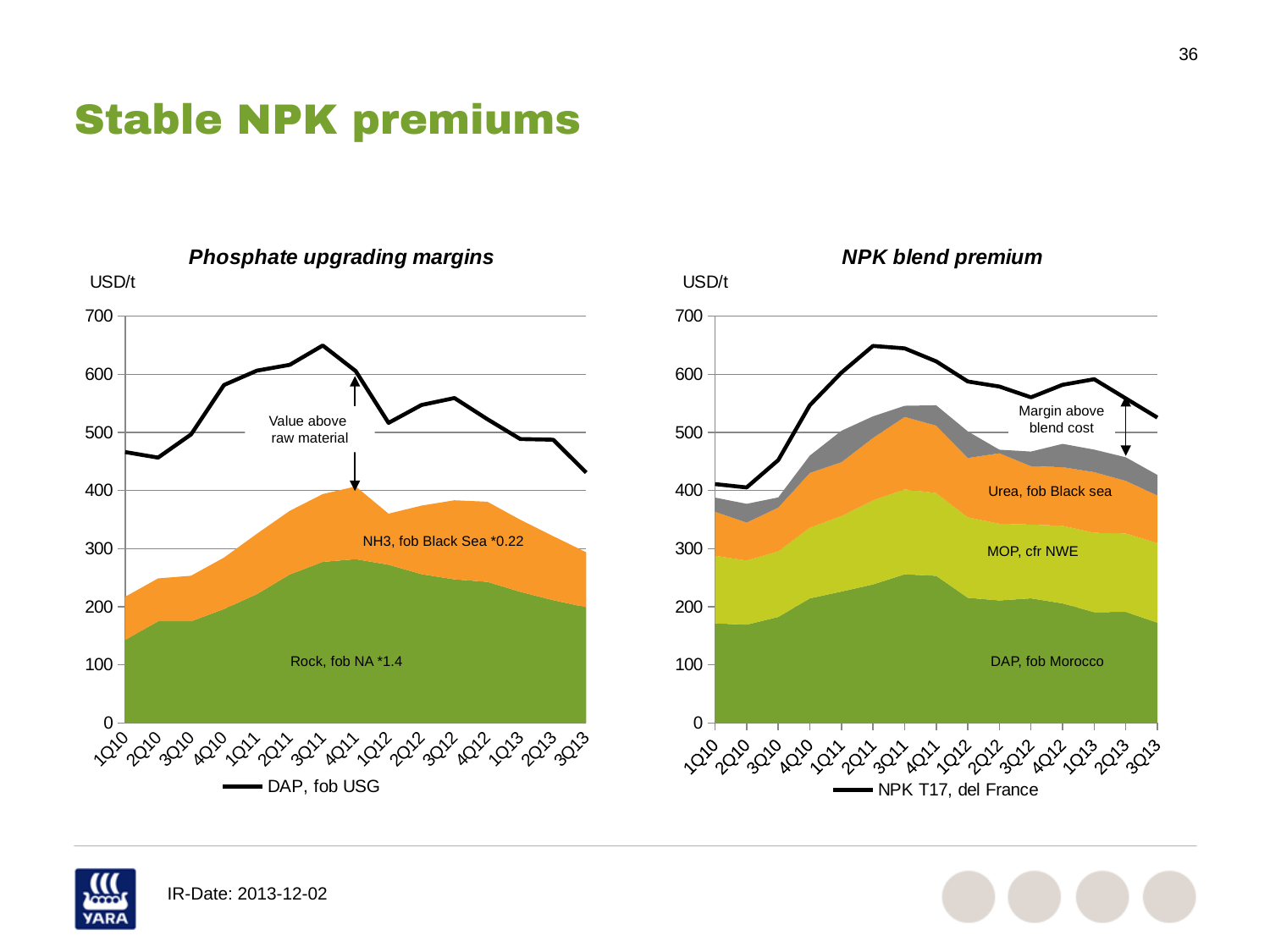

Stable NPK premiums

### Chart: Phosphate upgrading margins

| Category | Rock*1.4 | NH3*0.22 | DAP, fob USG |
|---|---|---|---|
| 1Q10 | 142.91666666666666 | 74.15145833333332 | 466.2291666666667 |
| 2Q10 | 175.0 | 73.75288461538462 | 456.6826923076923 |
| 3Q10 | 175.0 | 78.31607142857142 | 496.5357142857143 |
| 4Q10 | 196.0 | 88.51615384615386 | 581.5865384615385 |
| 1Q11 | 221.66666666666666 | 103.77019230769231 | 606.3173076923077 |
| 2Q11 | 255.49999999999997 | 109.62769230769231 | 616.4038461538462 |
| 3Q11 | 277.2 | 116.68461538461538 | 649.6346153846154 |
| 4Q11 | 281.88461538461536 | 125.18846153846154 | 605.6057692307693 |
| 1Q12 | 272.3403846153846 | 87.76096153846154 | 516.4807692307693 |
| 2Q12 | 256.05192307692306 | 117.99615384615385 | 547.2115384615385 |
| 3Q12 | 247.1 | 136.10384615384615 | 559.1923076923077 |
| 4Q12 | 242.77884615384616 | 137.9294230769231 | 522.8365384615385 |
| 1Q13 | 225.6153846153846 | 124.05673076923075 | 488.7019230769231 |
| 2Q13 | 211.27884615384616 | 110.15442307692308 | 487.49038461538464 |
| 3Q13 | 199.16346153846152 | 94.53019230769232 | 430.84615384615387 |

### Chart: NPK blend premium

| Category | DAP, fob Morocco | MOP | Urea | Nitrate premium | NPK T17, del France |
|---|---|---|---|---|---|
| 1Q10 | 171.35507246376812 | 116.34374527777781 | 75.66816192107751 | 24.511917064429742 | 411.1323833333334 |
| 2Q10 | 169.07608695652178 | 110.41216666666668 | 65.30905304820415 | 32.37442521266542 | 405.34000000000003 |
| 3Q10 | 182.38043478260872 | 112.94455952380953 | 75.378319352552 | 17.469071951795843 | 452.3854545454546 |
| 4Q10 | 214.31702898550725 | 121.58825000000002 | 94.36247282608694 | 29.812708333333344 | 546.7466666666666 |
| 1Q11 | 226.14548494983276 | 130.03125641025642 | 92.69927175730696 | 53.96102924603753 | 602.9876923076923 |
| 2Q11 | 238.30797101449278 | 144.8629027777778 | 107.40681444943289 | 37.09778699984247 | 648.8533333333334 |
| 3Q11 | 255.82441471571903 | 146.13723076923077 | 124.77924140250109 | 19.15269839683001 | 644.6907692307692 |
| 4Q11 | 253.18297101449278 | 142.54075000000003 | 115.95164431710778 | 35.05408032057341 | 622.2991666666666 |
| 1Q12 | 215.34280936454854 | 138.52646153846155 | 102.10948833066745 | 45.741983241238934 | 587.6223076923078 |
| 2Q12 | 210.80615942028987 | 132.0047638888889 | 121.31961424858224 | 6.1617987948960335 | 579.0 |
| 3Q12 | 214.433110367893 | 126.9483717948718 | 100.51078813436091 | 25.177372400756152 | 560.3584615384615 |
| 4Q12 | 205.7246376811595 | 133.53358333333338 | 100.96075850661627 | 40.10598062381853 | 581.9966666666666 |
| 1Q13 | 190.61036789297663 | 136.59761538461538 | 104.47298458630215 | 38.7807277882798 | 591.5692307692308 |
| 2Q13 | 191.09601449275365 | 135.06712500000003 | 90.49933128544423 | 40.508712192816645 | 558.5358333333334 |
| 3Q13 | 172.55852842809367 | 136.98730769230772 | 82.045109786244 | 35.26973971208377 | 525.5407692307692 |
Margin above blend cost
Value above
raw material
Urea, fob Black sea
NH3, fob Black Sea *0.22
MOP, cfr NWE
Rock, fob NA *1.4
DAP, fob Morocco